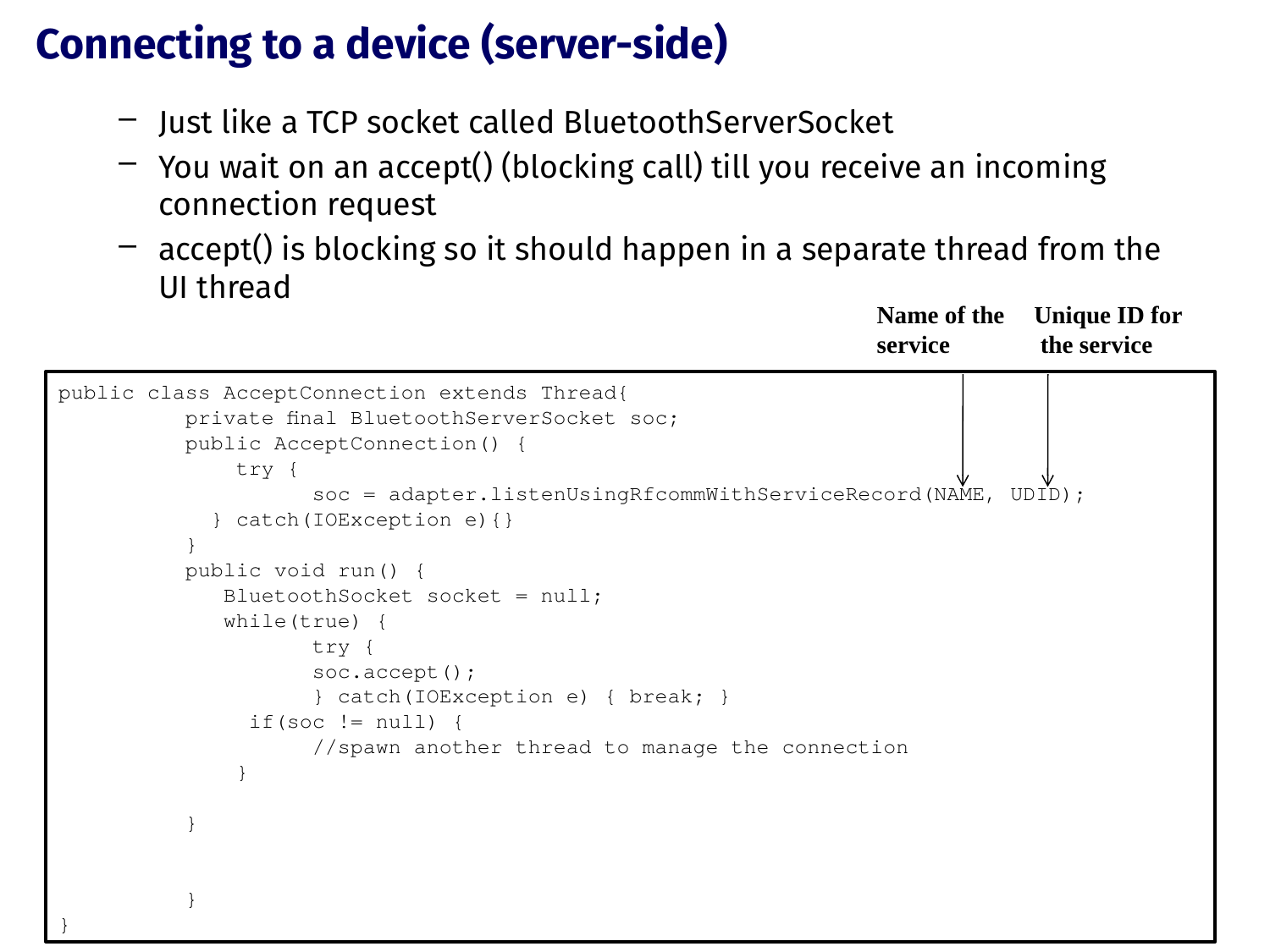

# Connecting to a device (server-side)
Just like a TCP socket called BluetoothServerSocket
You wait on an accept() (blocking call) till you receive an incoming connection request
accept() is blocking so it should happen in a separate thread from the UI thread
Name of the
service
Unique ID for
 the service
public class AcceptConnection extends Thread{
	private final BluetoothServerSocket soc;
          public AcceptConnection() {
	    try {
		soc = adapter.listenUsingRfcommWithServiceRecord(NAME, UDID);
	  } catch(IOException e){}
	}
	public void run() {
	   BluetoothSocket socket = null;
	   while(true) {
		try {
		soc.accept();
		} catch(IOException e) { break; }
	     if(soc != null) {
		//spawn another thread to manage the connection
	    }

	}

	}
}